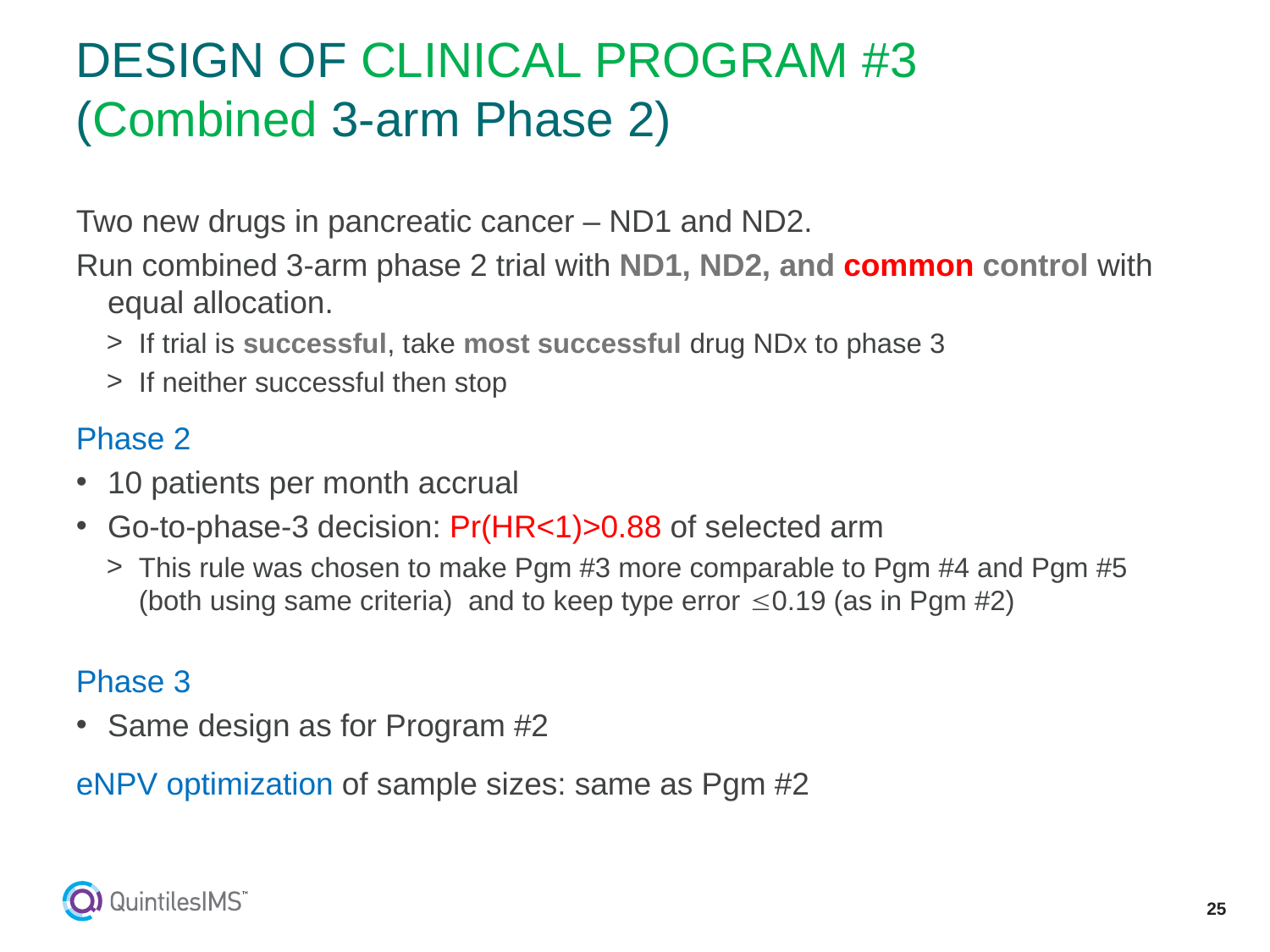

# DESIGN OF CLINICAL PROGRAM #3 (Combined 3-arm Phase 2)
Two new drugs in pancreatic cancer – ND1 and ND2.
Run combined 3-arm phase 2 trial with ND1, ND2, and common control with equal allocation.
If trial is successful, take most successful drug NDx to phase 3
If neither successful then stop
Phase 2
10 patients per month accrual
Go-to-phase-3 decision: Pr(HR<1)>0.88 of selected arm
This rule was chosen to make Pgm #3 more comparable to Pgm #4 and Pgm #5 (both using same criteria)  and to keep type error ≤0.19 (as in Pgm #2)

Phase 3
Same design as for Program #2
eNPV optimization of sample sizes: same as Pgm #2